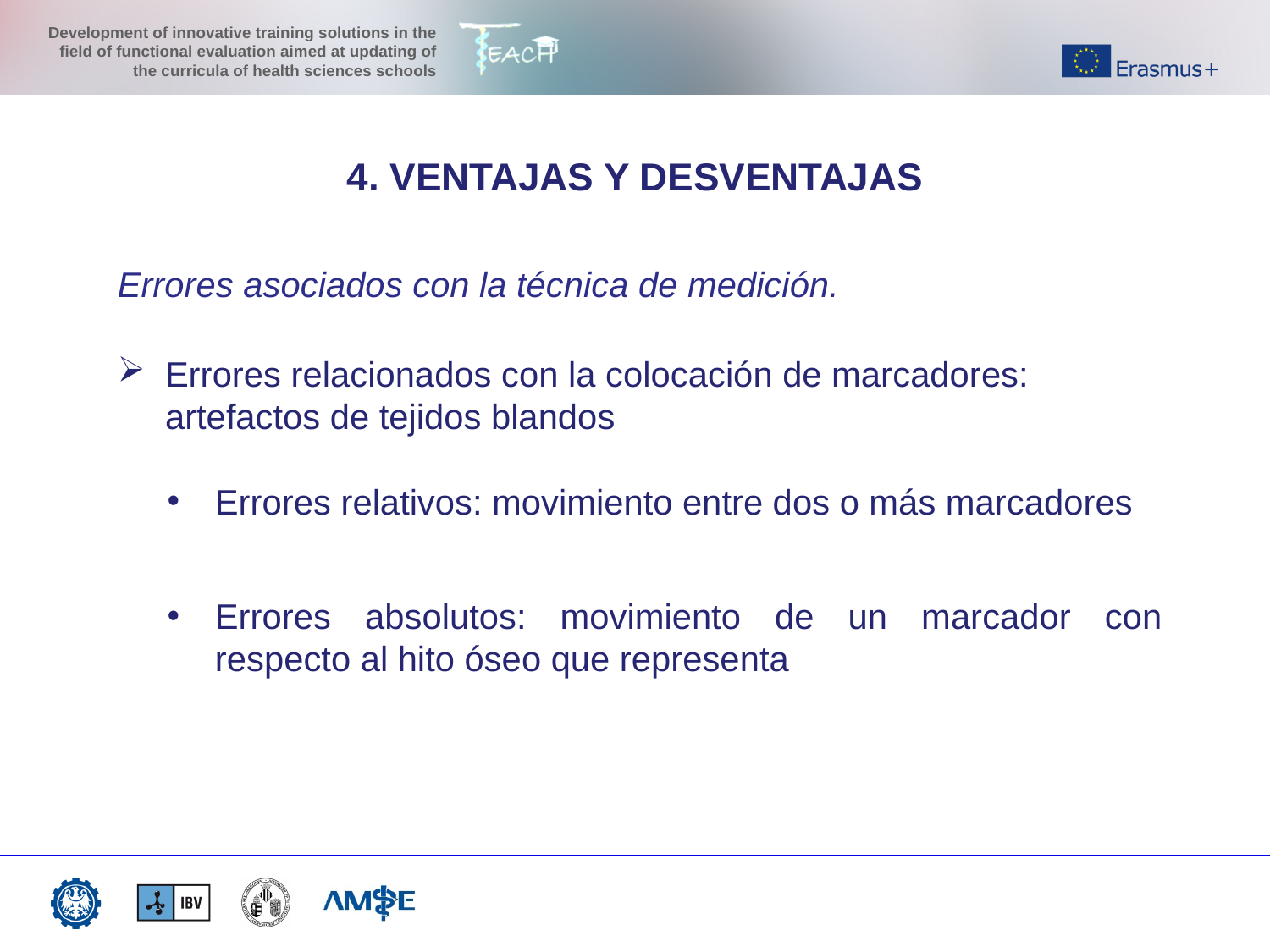

4. VENTAJAS Y DESVENTAJAS
Errores asociados con la técnica de medición.
Errores relacionados con la colocación de marcadores: artefactos de tejidos blandos
Errores relativos: movimiento entre dos o más marcadores
Errores absolutos: movimiento de un marcador con respecto al hito óseo que representa